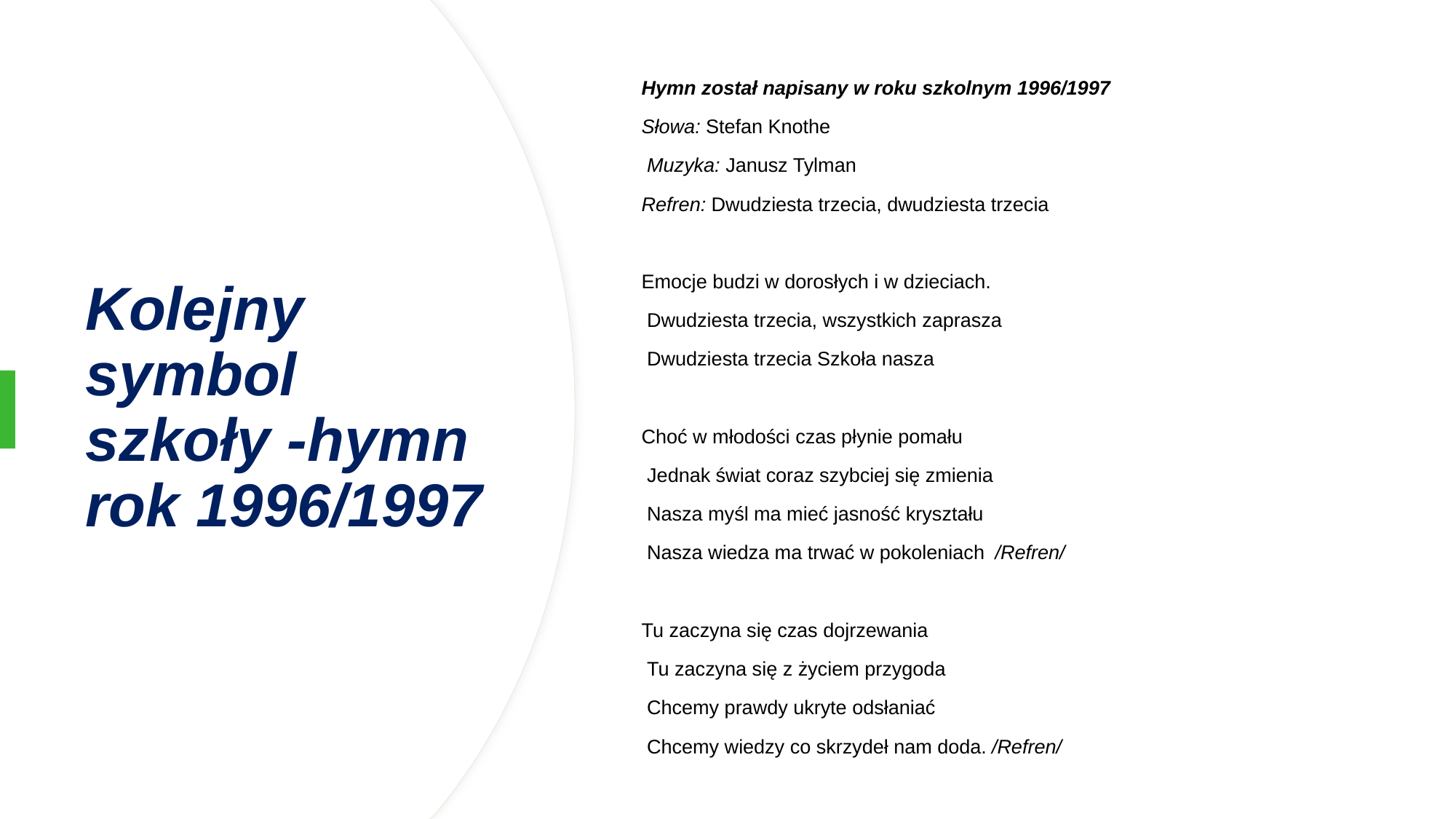

Hymn został napisany w roku szkolnym 1996/1997
Słowa: Stefan Knothe
 Muzyka: Janusz Tylman
Refren: Dwudziesta trzecia, dwudziesta trzecia

Emocje budzi w dorosłych i w dzieciach.
 Dwudziesta trzecia, wszystkich zaprasza
 Dwudziesta trzecia Szkoła nasza

Choć w młodości czas płynie pomału
 Jednak świat coraz szybciej się zmienia
 Nasza myśl ma mieć jasność kryształu
 Nasza wiedza ma trwać w pokoleniach  /Refren/

Tu zaczyna się czas dojrzewania
 Tu zaczyna się z życiem przygoda
 Chcemy prawdy ukryte odsłaniać
 Chcemy wiedzy co skrzydeł nam doda. /Refren/

# Kolejny symbol szkoły -hymn rok 1996/1997